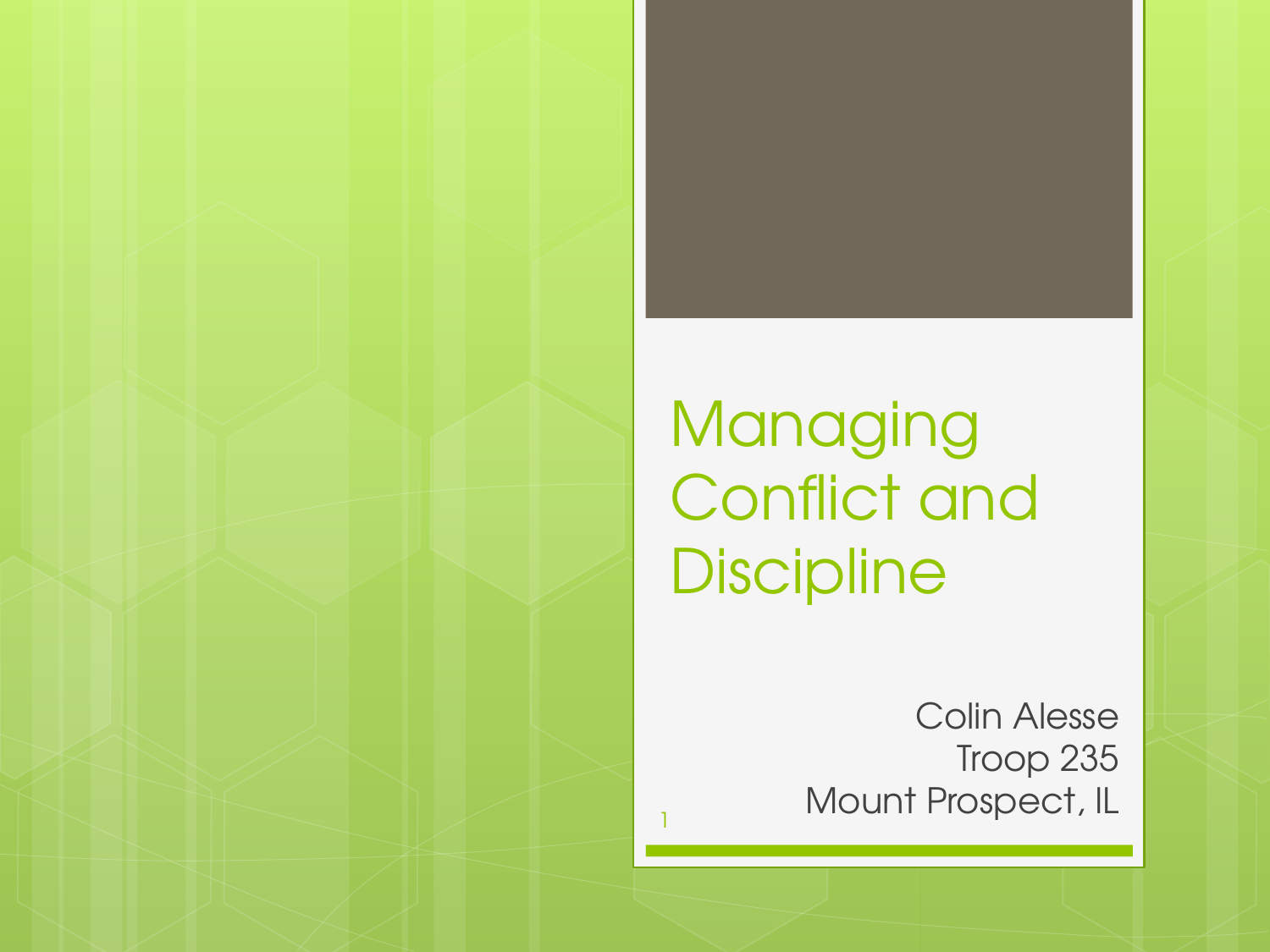

# Managing Conflict and Discipline
Colin Alesse
Troop 235
Mount Prospect, IL
1